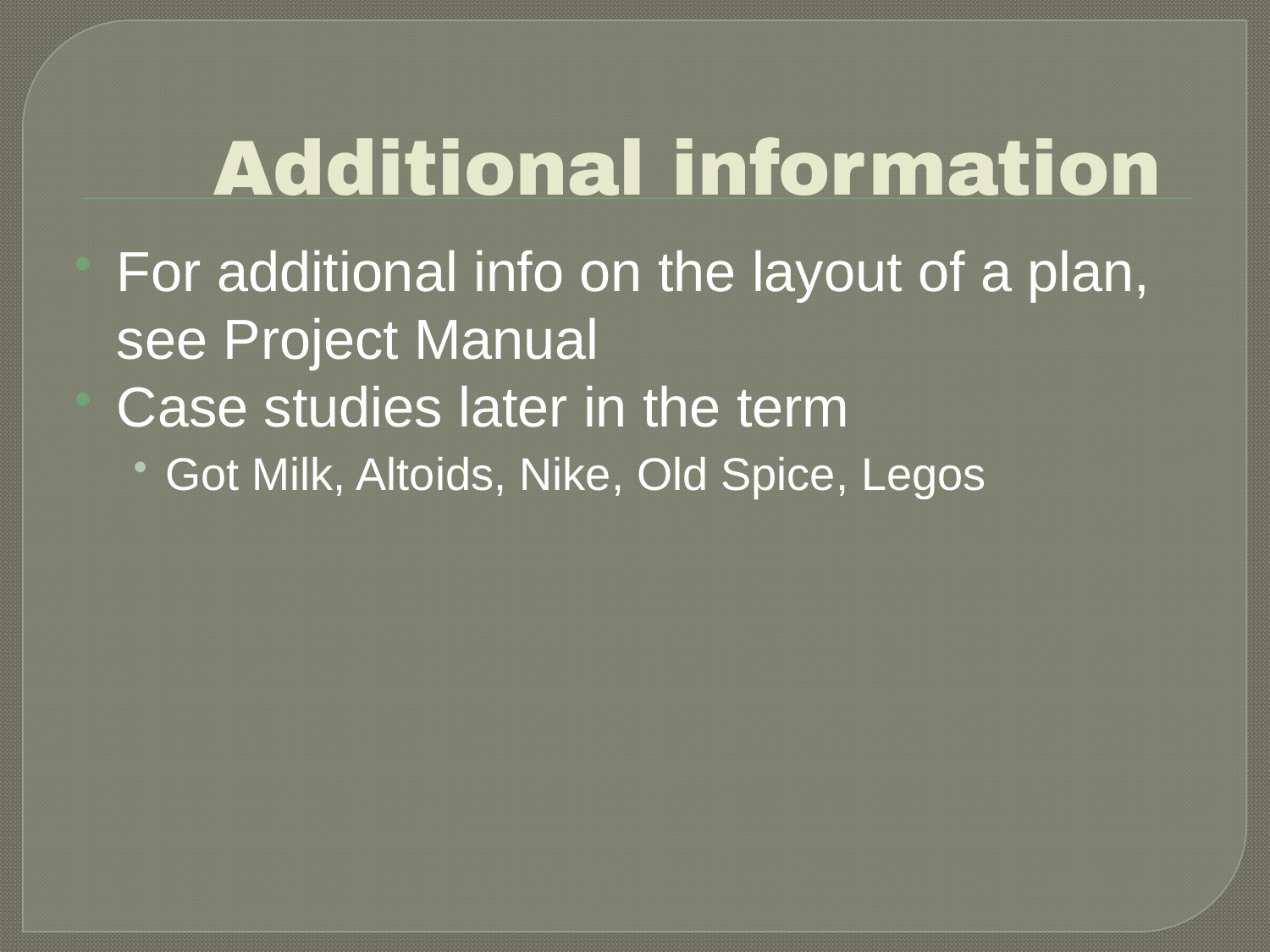

# Additional information
For additional info on the layout of a plan, see Project Manual
Case studies later in the term
Got Milk, Altoids, Nike, Old Spice, Legos